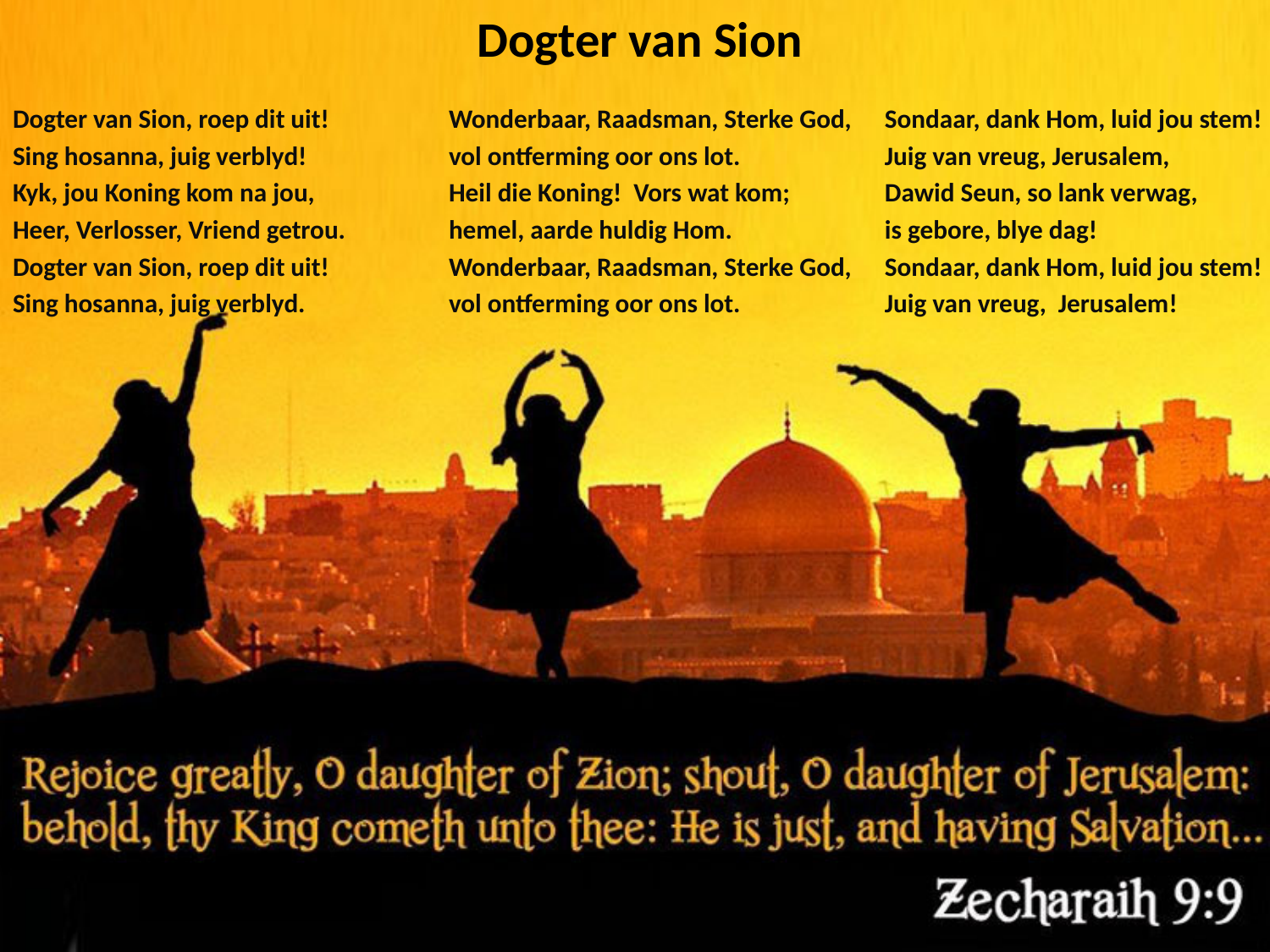

# Dogter van Sion
Dogter van Sion, roep dit uit!
Sing hosanna, juig verblyd!
Kyk, jou Koning kom na jou,
Heer, Verlosser, Vriend getrou.
Dogter van Sion, roep dit uit!
Sing hosanna, juig verblyd.

Wonderbaar, Raadsman, Sterke God,
vol ontferming oor ons lot.
Heil die Koning!  Vors wat kom;
hemel, aarde huldig Hom.
Wonderbaar, Raadsman, Sterke God,
vol ontferming oor ons lot.

Sondaar, dank Hom, luid jou stem!
Juig van vreug, Jerusalem,
Dawid Seun, so lank verwag,
is gebore, blye dag!
Sondaar, dank Hom, luid jou stem!
Juig van vreug,  Jerusalem!